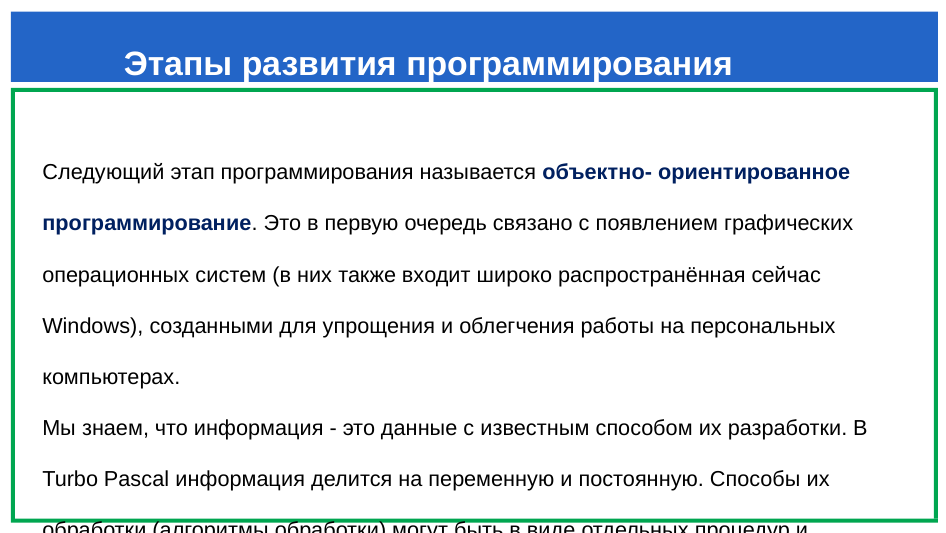

# Этапы развития программирования
Следующий этап программирования называется объектно- ориентированное программирование. Это в первую очередь связано с появлением графических операционных систем (в них также входит широко распространённая сейчас Windows), созданными для упрощения и облегчения работы на персональных компьютерах.
Мы знаем, что информация - это данные с известным способом их разработки. В Turbo Pascal информация делится на переменную и постоянную. Способы их обработки (алгоритмы обработки) могут быть в виде отдельных процедур и функций.
Текстовый